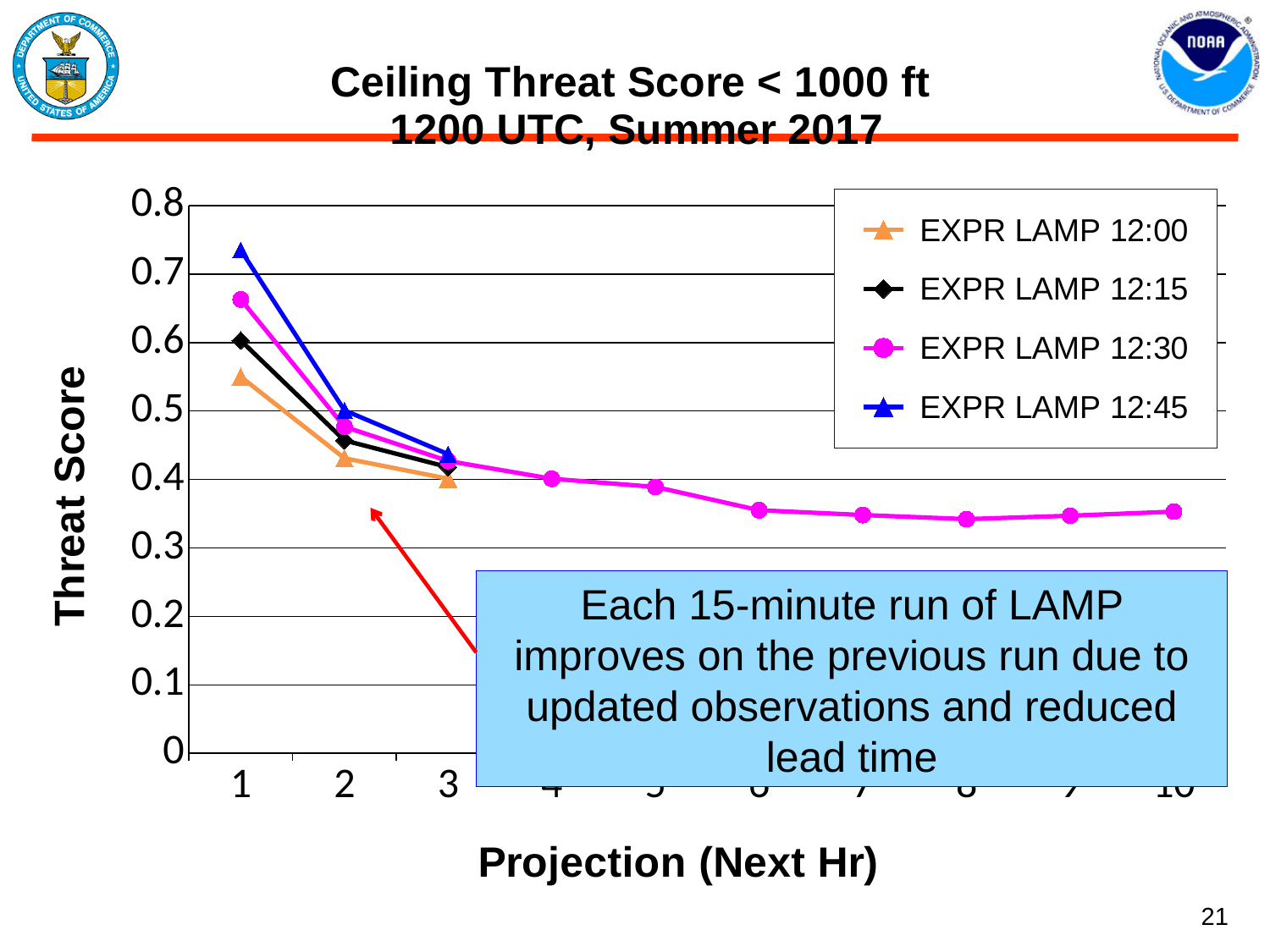

[unsupported chart]

Each 15-minute run of LAMP improves on the previous run due to updated observations and reduced lead time
21